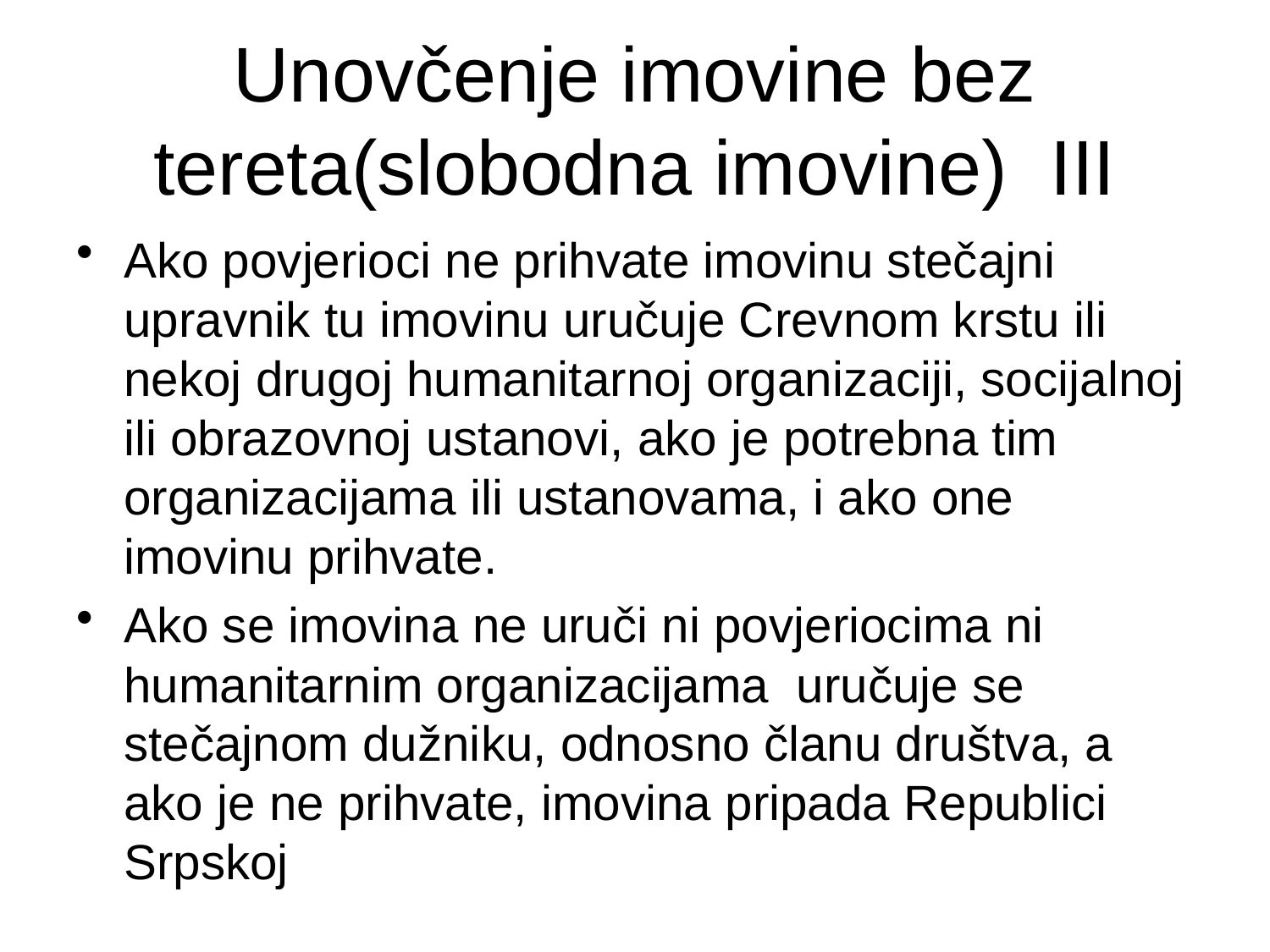

# Unovčenje imovine bez tereta(slobodna imovine)  III
Ako povjerioci ne prihvate imovinu stečajni upravnik tu imovinu uručuje Crevnom krstu ili nekoj drugoj humanitarnoj organizaciji, socijalnoj ili obrazovnoj ustanovi, ako je potrebna tim organizacijama ili ustanovama, i ako one imovinu prihvate.
Ako se imovina ne uruči ni povjeriocima ni humanitarnim organizacijama  uručuje se stečajnom dužniku, odnosno članu društva, a ako je ne prihvate, imovina pripada Republici Srpskoj